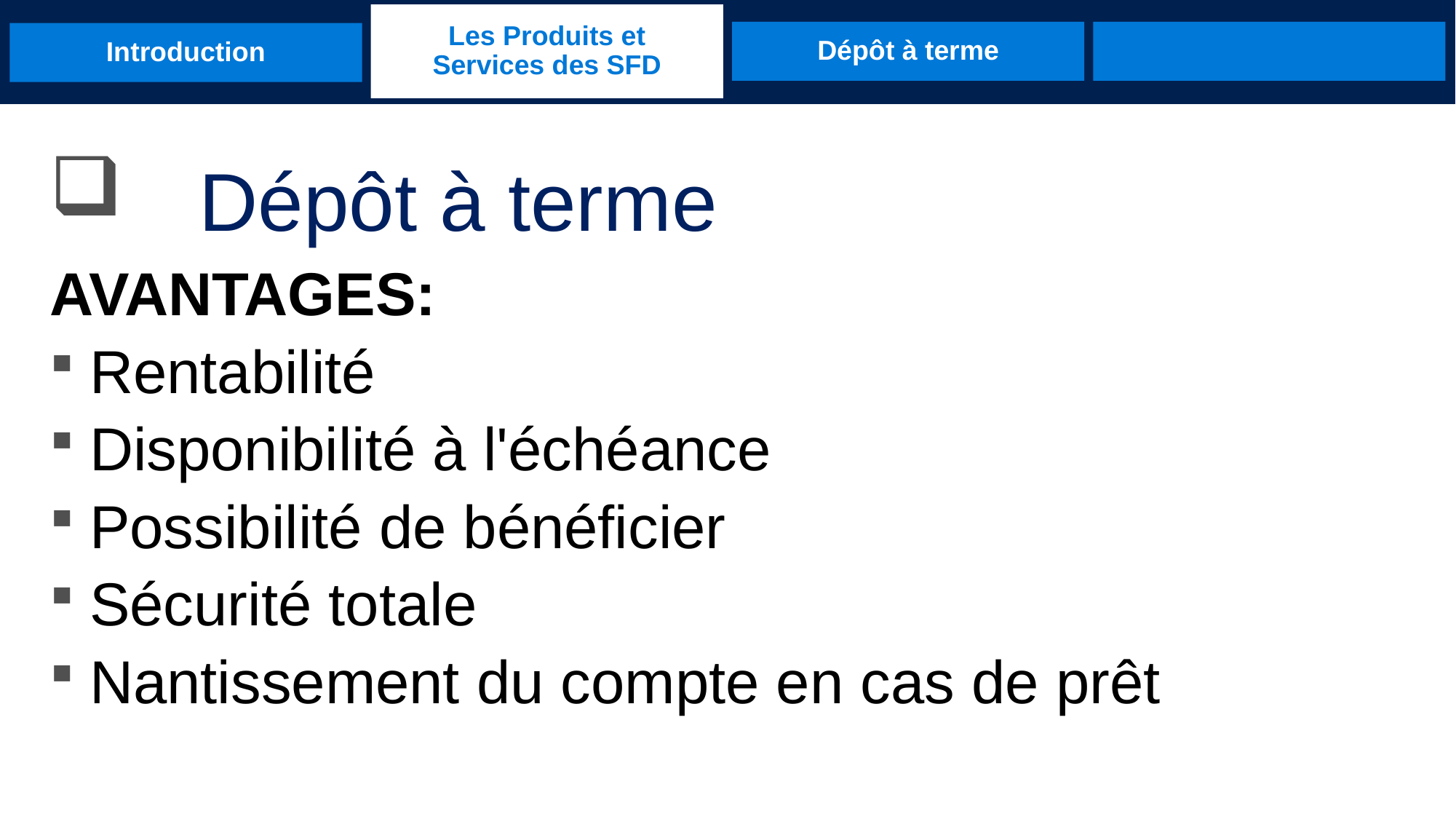

Les Produits et Services des SFD
Introduction
Dépôt à terme

	Dépôt à terme
AVANTAGES:
Rentabilité
Disponibilité à l'échéance
Possibilité de bénéficier
Sécurité totale
Nantissement du compte en cas de prêt